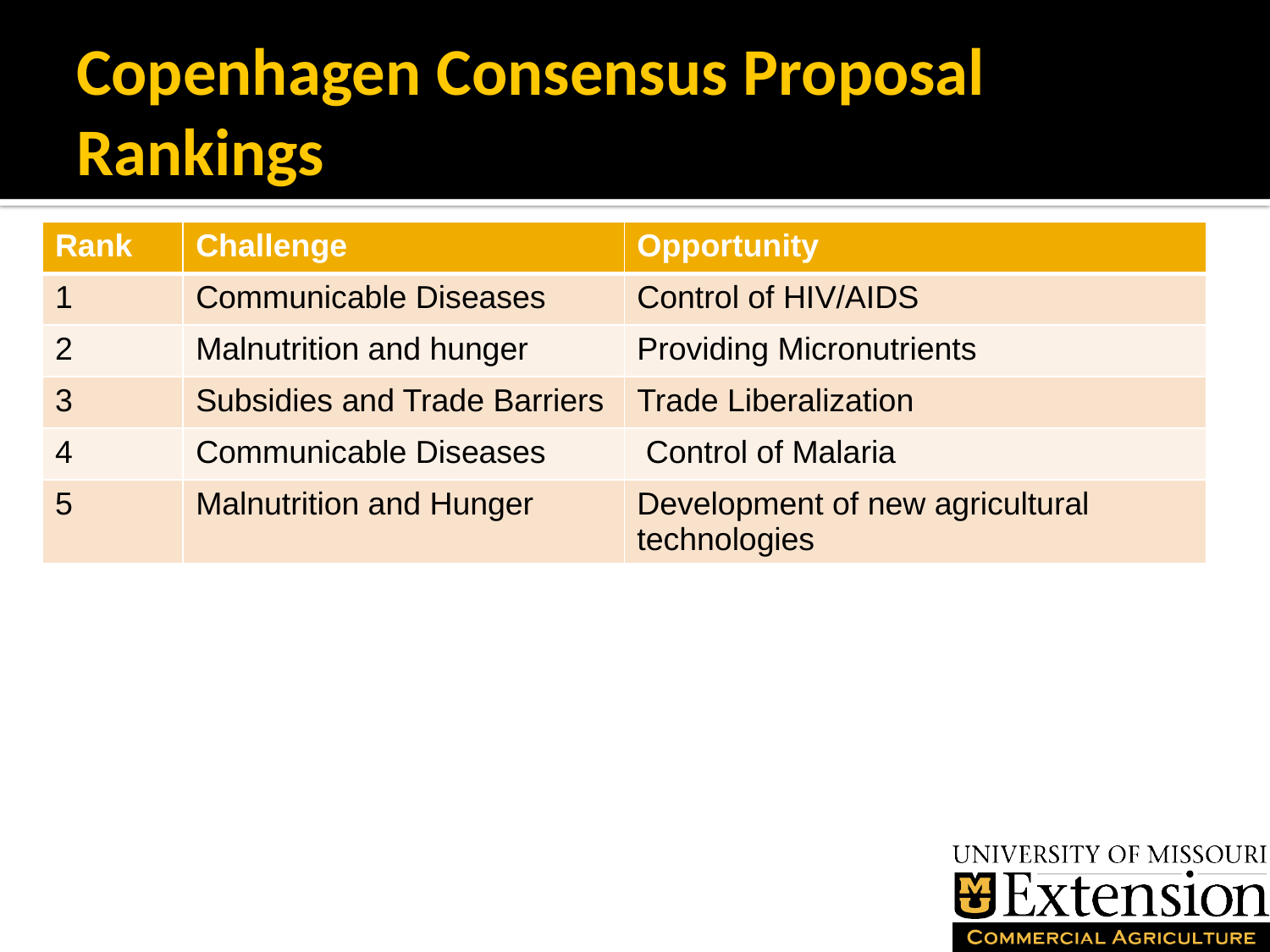

# Copenhagen Consensus Proposal Rankings
| Rank | Challenge | Opportunity |
| --- | --- | --- |
| 1 | Communicable Diseases | Control of HIV/AIDS |
| 2 | Malnutrition and hunger | Providing Micronutrients |
| 3 | Subsidies and Trade Barriers | Trade Liberalization |
| 4 | Communicable Diseases | Control of Malaria |
| 5 | Malnutrition and Hunger | Development of new agricultural technologies |